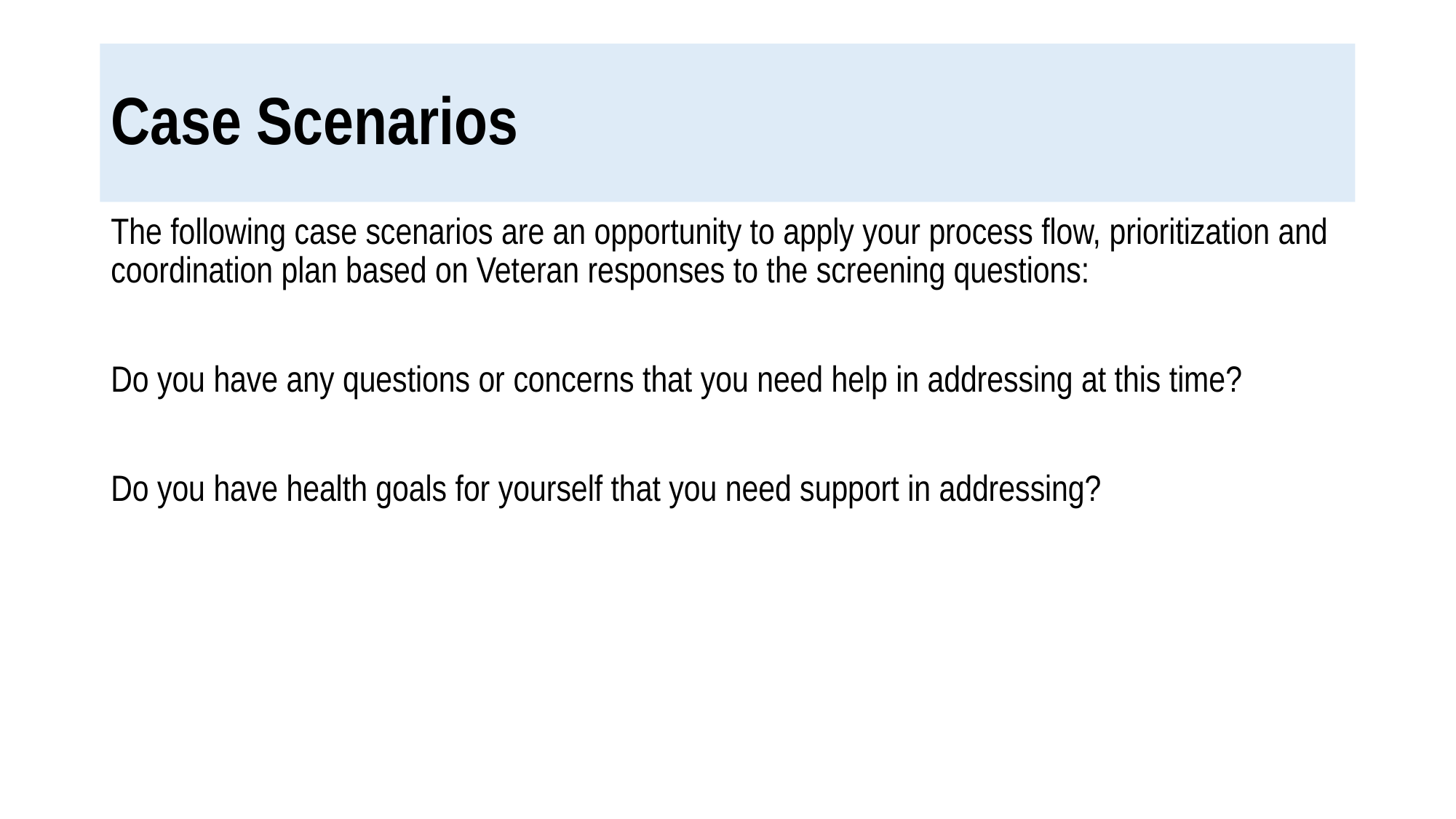

# Case Scenarios
The following case scenarios are an opportunity to apply your process flow, prioritization and coordination plan based on Veteran responses to the screening questions:

Do you have any questions or concerns that you need help in addressing at this time?

Do you have health goals for yourself that you need support in addressing?